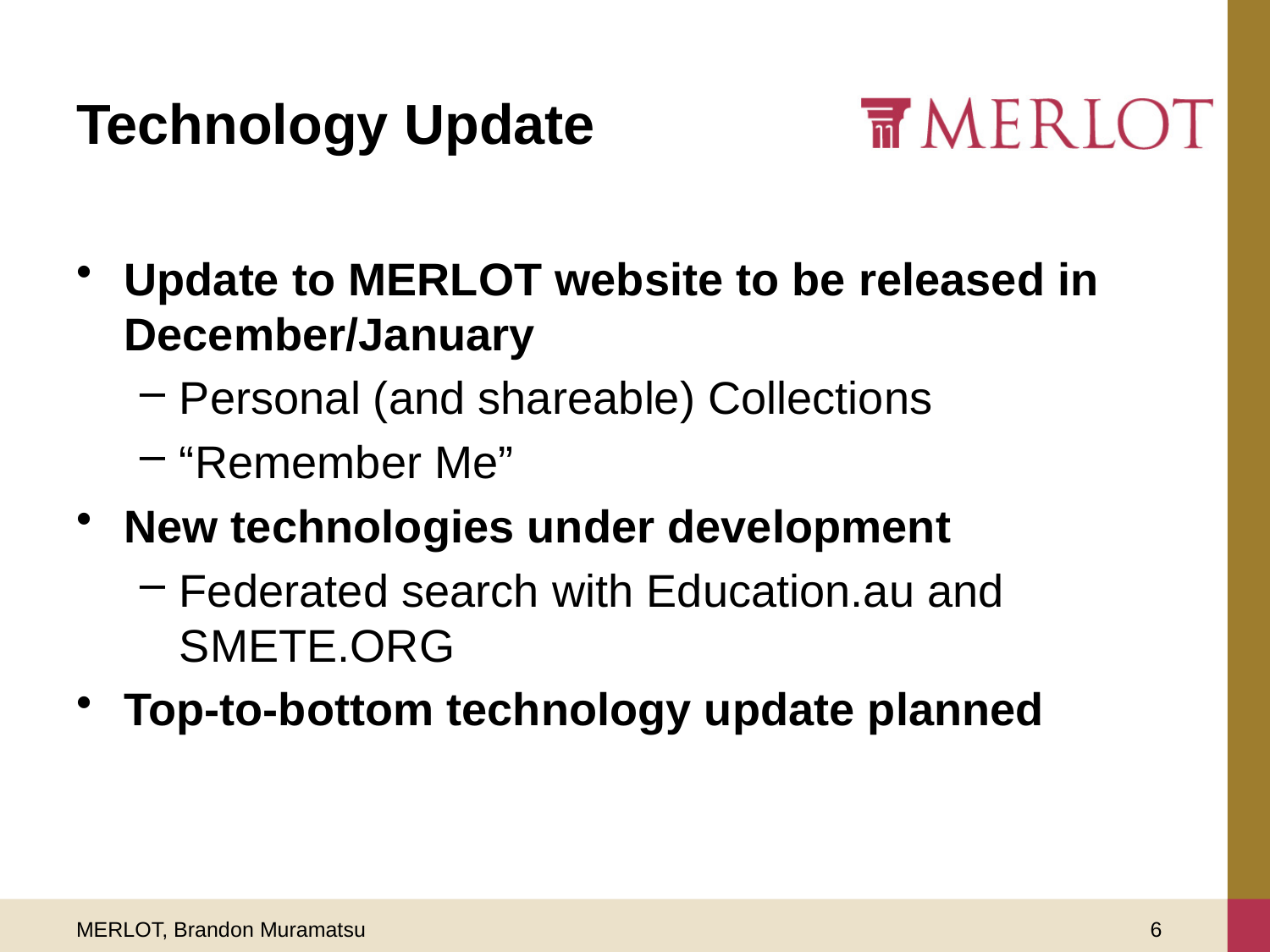

# Technology Update
Update to MERLOT website to be released in December/January
Personal (and shareable) Collections
“Remember Me”
New technologies under development
Federated search with Education.au and SMETE.ORG
Top-to-bottom technology update planned

MERLOT, Brandon Muramatsu
6